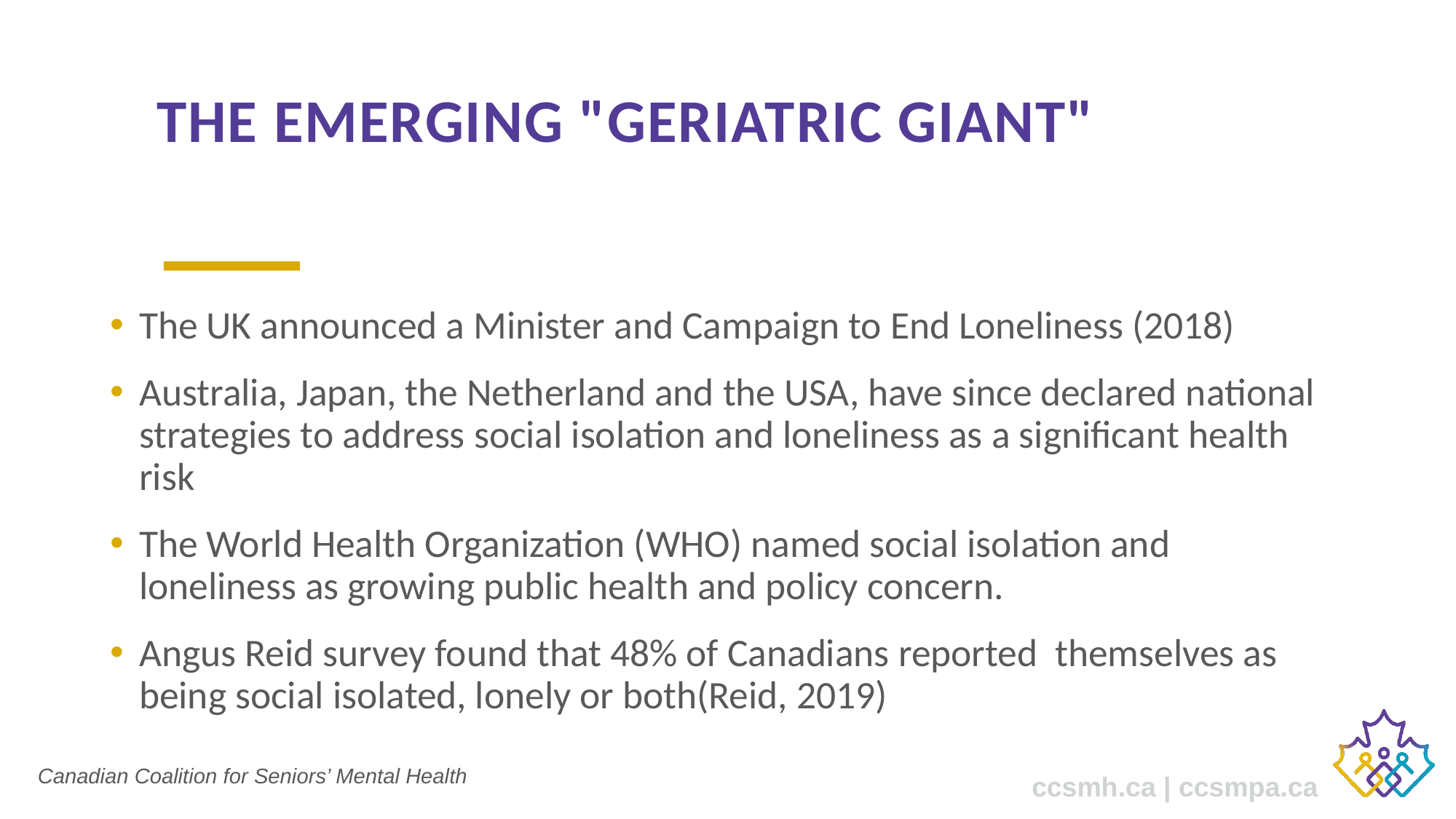

# THE EMERGING "GERIATRIC GIANT"
The UK announced a Minister and Campaign to End Loneliness (2018)
Australia, Japan, the Netherland and the USA, have since declared national strategies to address social isolation and loneliness as a significant health risk
The World Health Organization (WHO) named social isolation and loneliness as growing public health and policy concern.
Angus Reid survey found that 48% of Canadians reported  themselves as being social isolated, lonely or both(Reid, 2019)